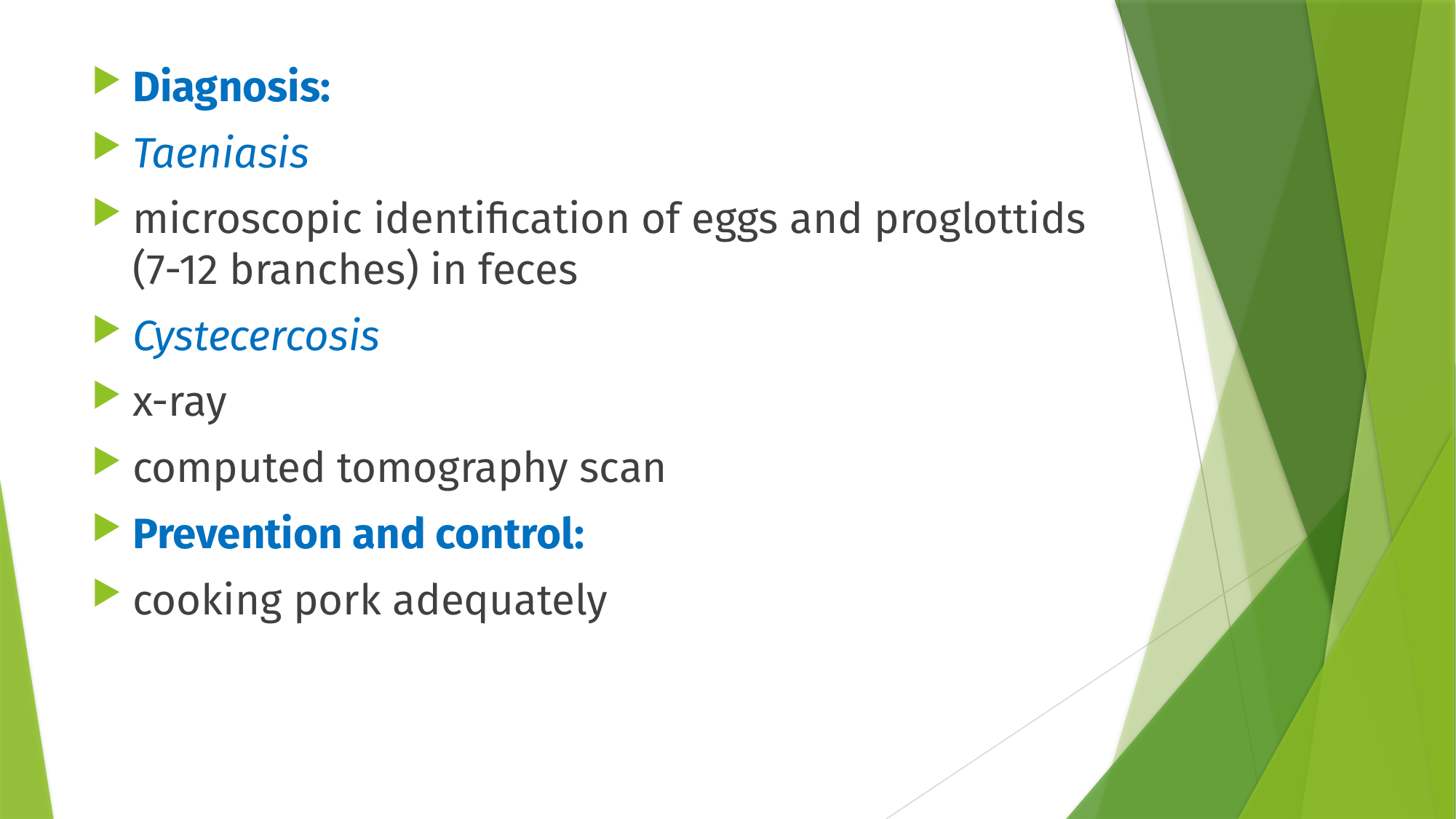

Diagnosis:
Taeniasis
microscopic identification of eggs and proglottids (7-12 branches) in feces
Cystecercosis
x-ray
computed tomography scan
Prevention and control:
cooking pork adequately